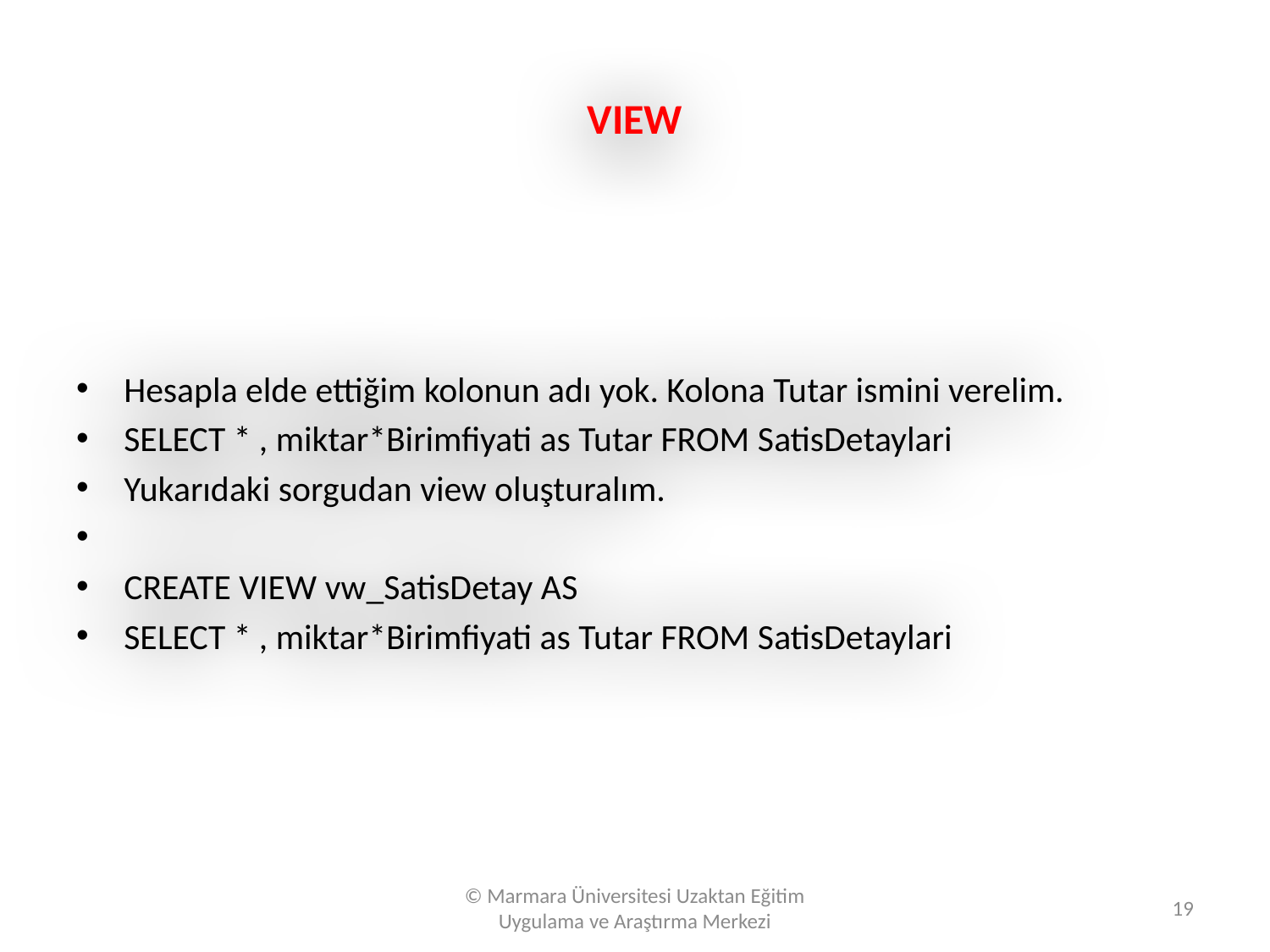

# VIEW

Hesapla elde ettiğim kolonun adı yok. Kolona Tutar ismini verelim.
SELECT * , miktar*Birimfiyati as Tutar FROM SatisDetaylari
Yukarıdaki sorgudan view oluşturalım.

CREATE VIEW vw_SatisDetay AS
SELECT * , miktar*Birimfiyati as Tutar FROM SatisDetaylari

© Marmara Üniversitesi Uzaktan Eğitim Uygulama ve Araştırma Merkezi
19